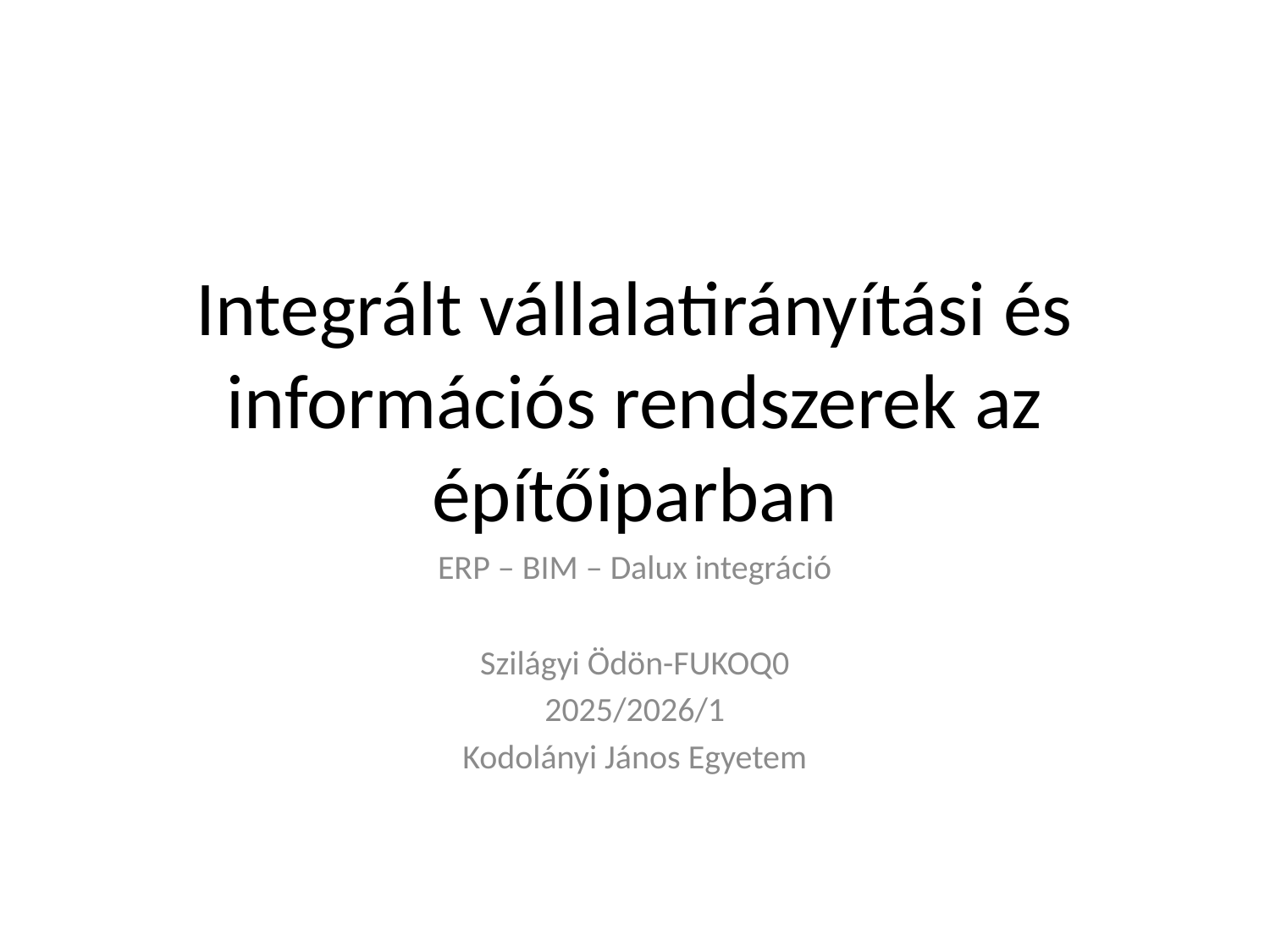

# Integrált vállalatirányítási és információs rendszerek az építőiparban
ERP – BIM – Dalux integráció

Szilágyi Ödön-FUKOQ0
2025/2026/1
Kodolányi János Egyetem